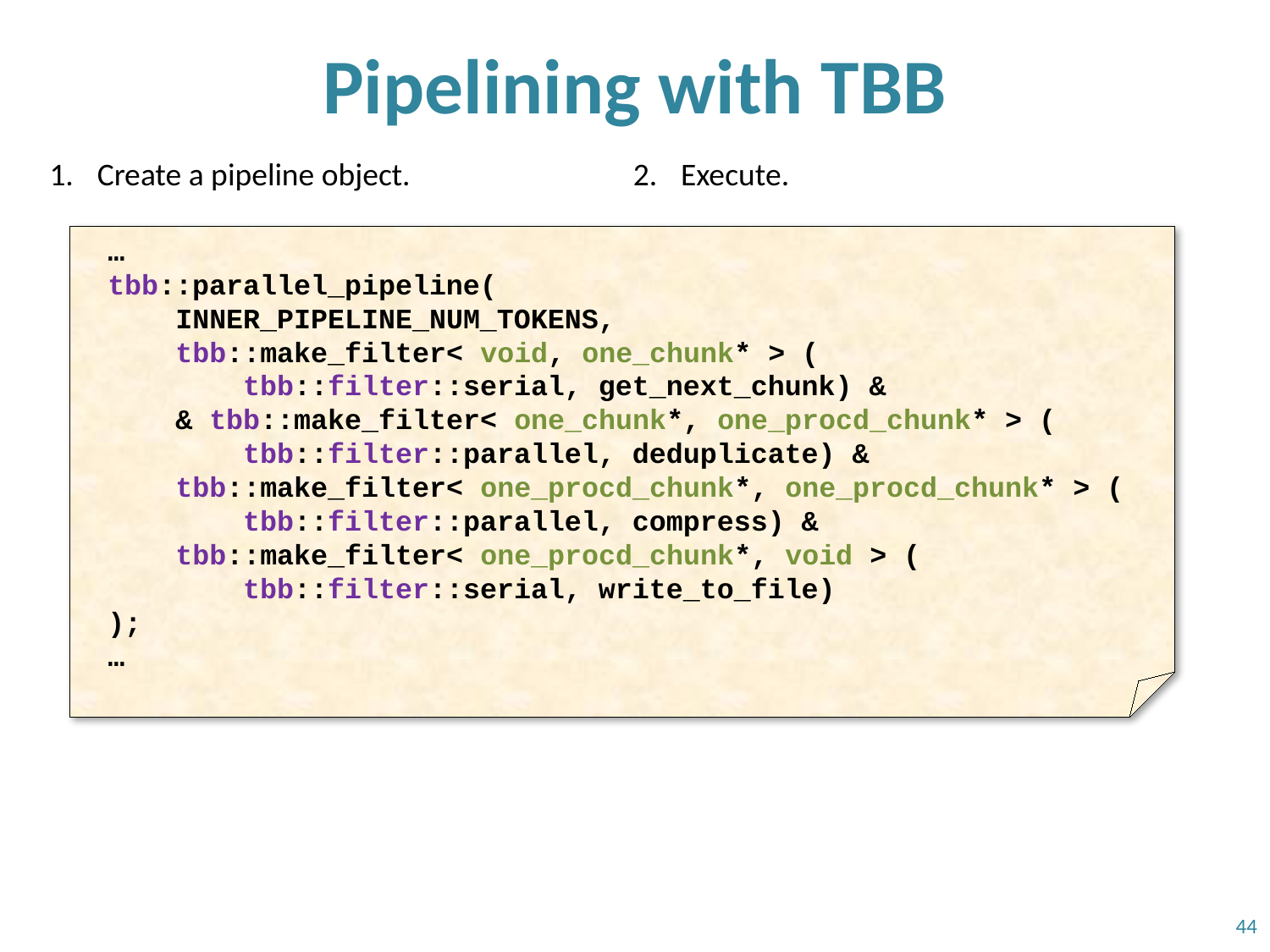

# Pipelining with TBB
Execute.
Create a pipeline object.
…
tbb::parallel_pipeline(
    INNER_PIPELINE_NUM_TOKENS,
    tbb::make_filter< void, one_chunk* > (
        tbb::filter::serial, get_next_chunk) &
    & tbb::make_filter< one_chunk*, one_procd_chunk* > (
        tbb::filter::parallel, deduplicate) &
    tbb::make_filter< one_procd_chunk*, one_procd_chunk* > (
        tbb::filter::parallel, compress) &
    tbb::make_filter< one_procd_chunk*, void > (
        tbb::filter::serial, write_to_file)
);
…
44